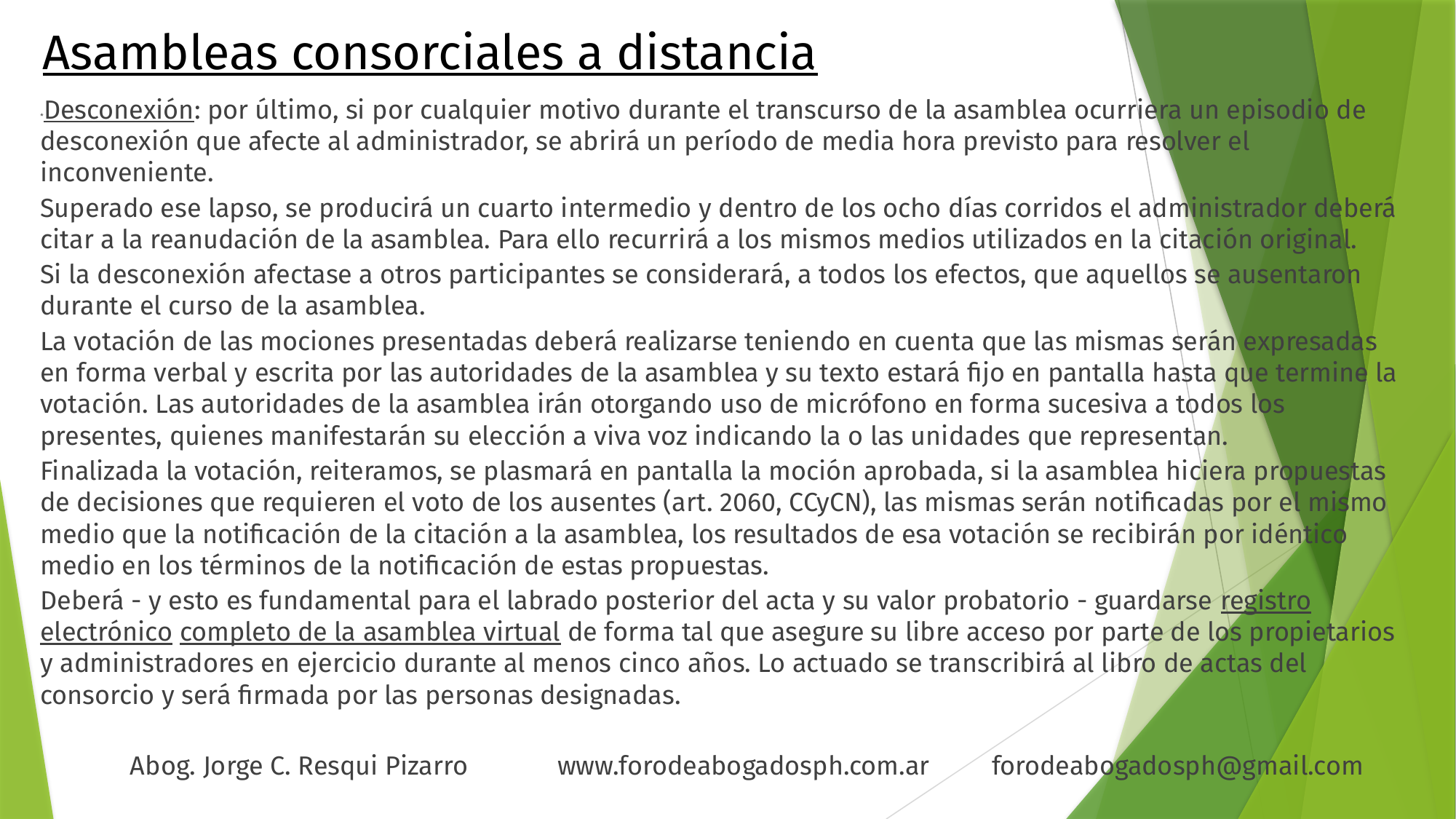

# Asambleas consorciales a distancia
*Desconexión: por último, si por cualquier motivo durante el transcurso de la asamblea ocurriera un episodio de desconexión que afecte al administrador, se abrirá un período de media hora previsto para resolver el inconveniente.
Superado ese lapso, se producirá un cuarto intermedio y dentro de los ocho días corridos el administrador deberá citar a la reanudación de la asamblea. Para ello recurrirá a los mismos medios utilizados en la citación original.
Si la desconexión afectase a otros participantes se considerará, a todos los efectos, que aquellos se ausentaron durante el curso de la asamblea.
La votación de las mociones presentadas deberá realizarse teniendo en cuenta que las mismas serán expresadas en forma verbal y escrita por las autoridades de la asamblea y su texto estará fijo en pantalla hasta que termine la votación. Las autoridades de la asamblea irán otorgando uso de micrófono en forma sucesiva a todos los presentes, quienes manifestarán su elección a viva voz indicando la o las unidades que representan.
Finalizada la votación, reiteramos, se plasmará en pantalla la moción aprobada, si la asamblea hiciera propuestas de decisiones que requieren el voto de los ausentes (art. 2060, CCyCN), las mismas serán notificadas por el mismo medio que la notificación de la citación a la asamblea, los resultados de esa votación se recibirán por idéntico medio en los términos de la notificación de estas propuestas.
Deberá - y esto es fundamental para el labrado posterior del acta y su valor probatorio - guardarse registro electrónico completo de la asamblea virtual de forma tal que asegure su libre acceso por parte de los propietarios y administradores en ejercicio durante al menos cinco años. Lo actuado se transcribirá al libro de actas del consorcio y será firmada por las personas designadas.

             Abog. Jorge C. Resqui Pizarro             www.forodeabogadosph.com.ar         forodeabogadosph@gmail.com